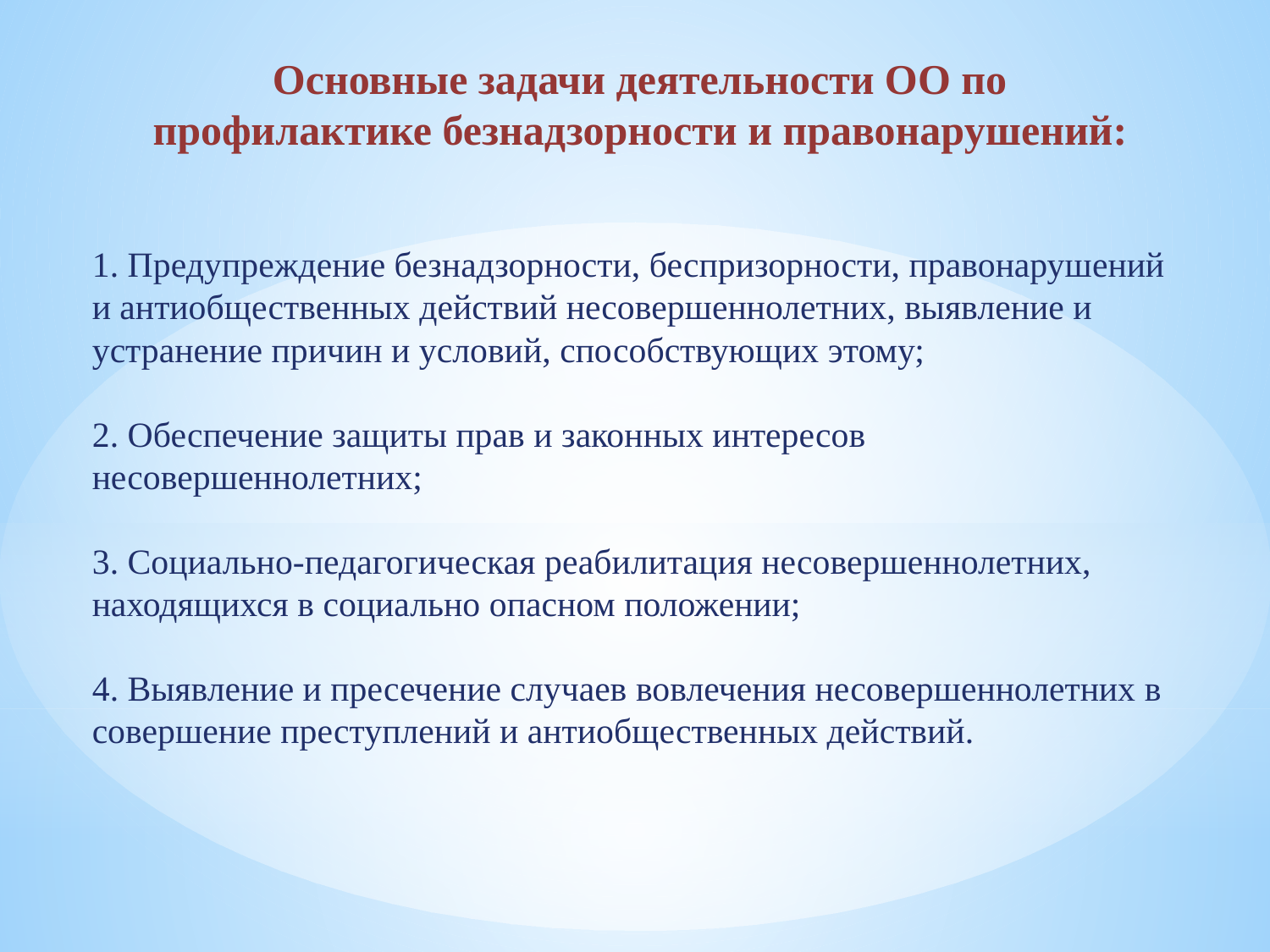

Основные задачи деятельности ОО по профилактике безнадзорности и правонарушений:
1. Предупреждение безнадзорности, беспризорности, правонарушений и антиобщественных действий несовершеннолетних, выявление и устранение причин и условий, способствующих этому;

2. Обеспечение защиты прав и законных интересов несовершеннолетних;

3. Социально-педагогическая реабилитация несовершеннолетних, находящихся в социально опасном положении;

4. Выявление и пресечение случаев вовлечения несовершеннолетних в совершение преступлений и антиобщественных действий.